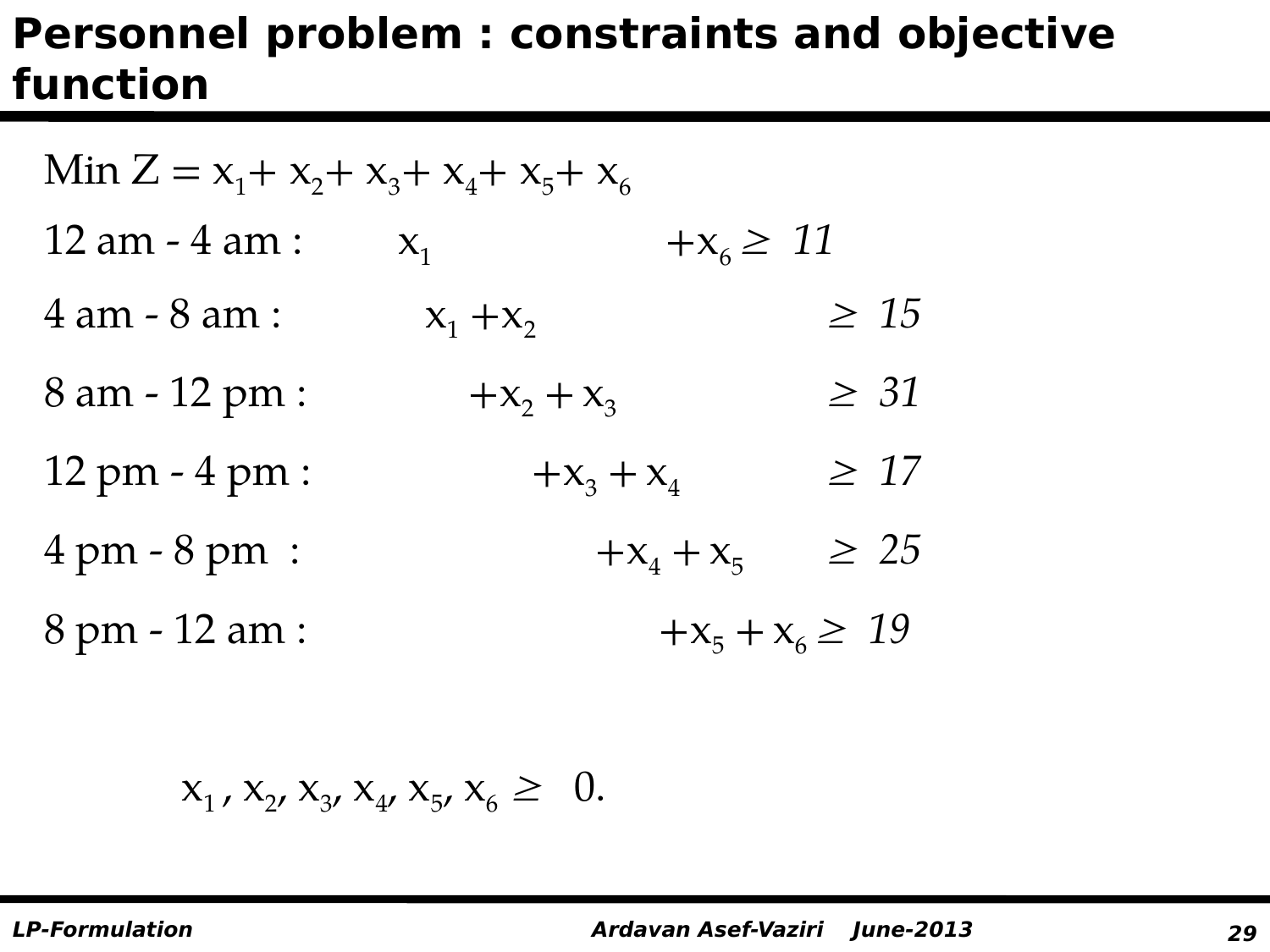

Personnel problem : constraints and objective function

Min Z = x1+ x2+ x3+ x4+ x5+ x6
12 am - 4 am :         x1                                      +x6 ≥  11
4 am - 8 am :    	x1 +x2 			   ≥  15
8 am - 12 pm :	    +x2 + x3		   ≥  31
12 pm - 4 pm :	          +x3 + x4	   ≥  17
4 pm - 8 pm  :  	                +x4 + x5	   ≥  25
8 pm - 12 am : 	                      +x5 + x6 ≥  19

	 x1 , x2, x3, x4, x5, x6 ≥   0.